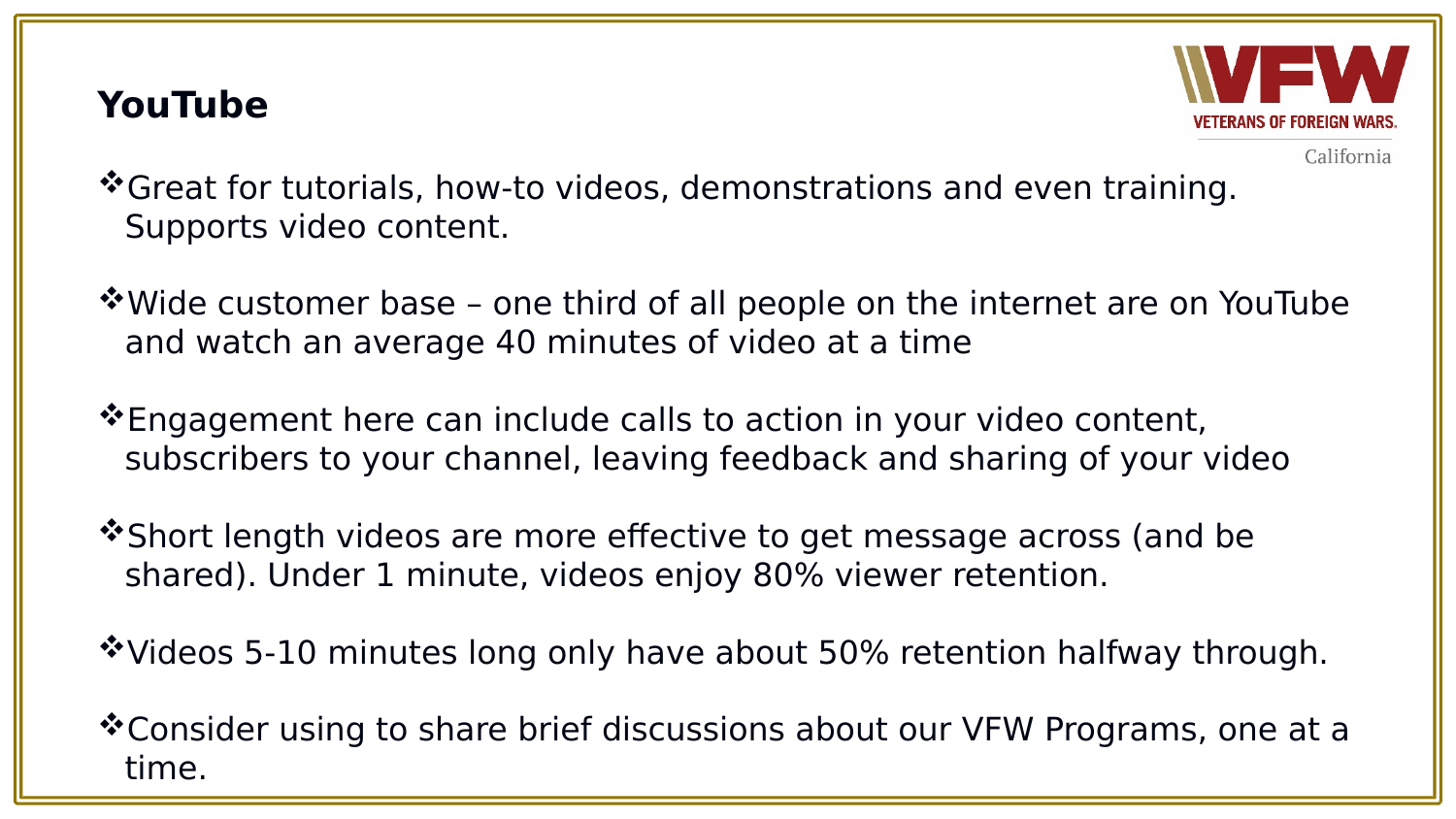

# YouTube
Great for tutorials, how-to videos, demonstrations and even training. Supports video content.

Wide customer base – one third of all people on the internet are on YouTube and watch an average 40 minutes of video at a time

Engagement here can include calls to action in your video content, subscribers to your channel, leaving feedback and sharing of your video

Short length videos are more effective to get message across (and be shared). Under 1 minute, videos enjoy 80% viewer retention.

Videos 5-10 minutes long only have about 50% retention halfway through.

Consider using to share brief discussions about our VFW Programs, one at a time.